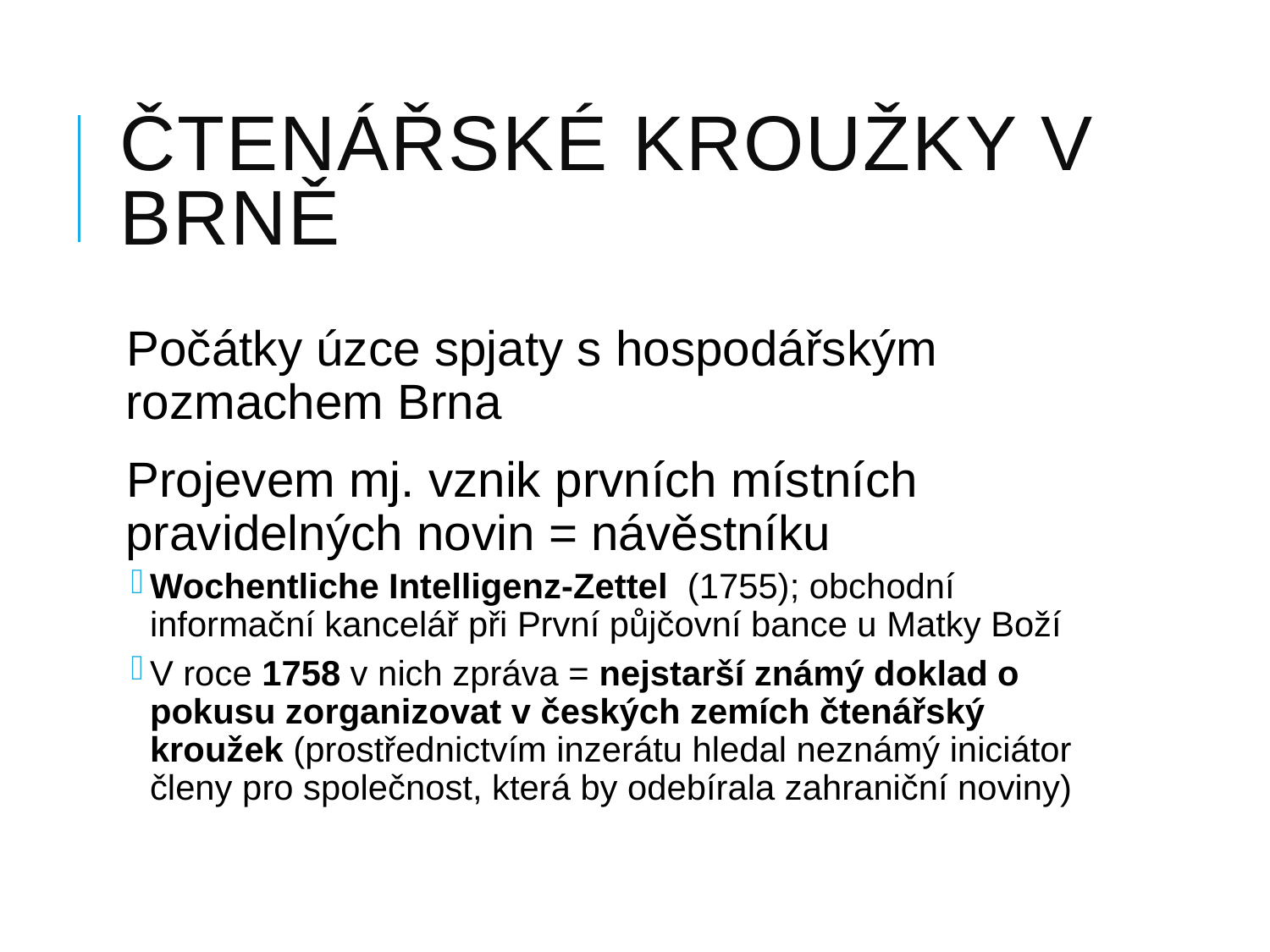

# čtenářskÉ kroužkY v brně
Počátky úzce spjaty s hospodářským rozmachem Brna
Projevem mj. vznik prvních místních pravidelných novin = návěstníku
Wochentliche Intelligenz-Zettel  (1755); obchodní informační kancelář při První půjčovní bance u Matky Boží
V roce 1758 v nich zpráva = nejstarší známý doklad o pokusu zorganizovat v českých zemích čtenářský kroužek (prostřednictvím inzerátu hledal neznámý iniciátor členy pro společnost, která by odebírala zahraniční noviny)